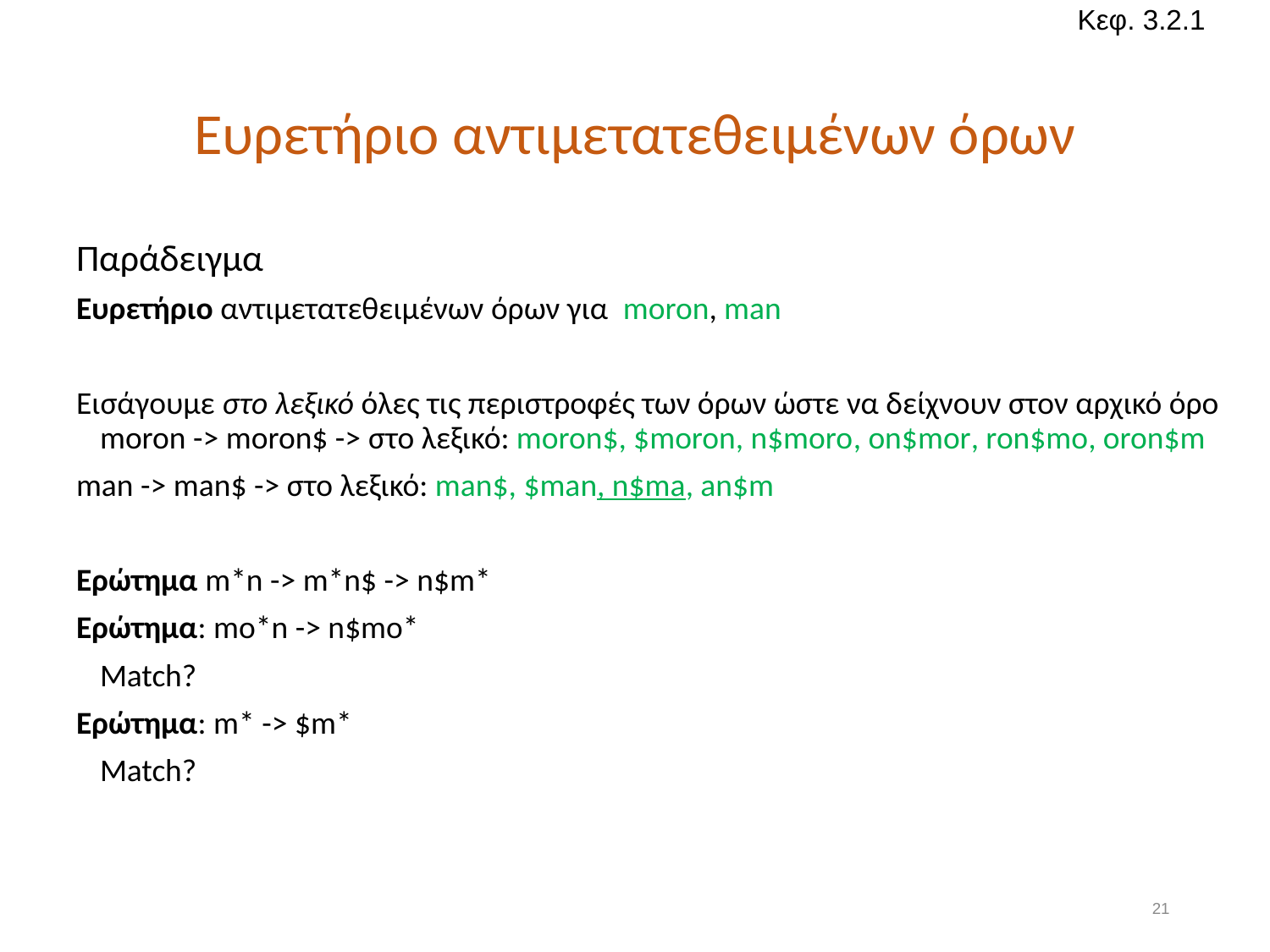

Κεφ. 3.2.1
# Ευρετήριο αντιμετατεθειμένων όρων
Παράδειγμα
Ευρετήριο αντιμετατεθειμένων όρων για  moron, man

Εισάγουμε στο λεξικό όλες τις περιστροφές των όρων ώστε να δείχνουν στον αρχικό όρο moron -> moron$ -> στο λεξικό: moron$, $moron, n$moro, on$mor, ron$mo, oron$m
man -> man$ -> στο λεξικό: man$, $man, n$ma, an$m

Ερώτημα m*n -> m*n$ -> n$m*
Ερώτημα: mo*n -> n$mo*
	Match?
Ερώτημα: m* -> $m*
	Match?

21